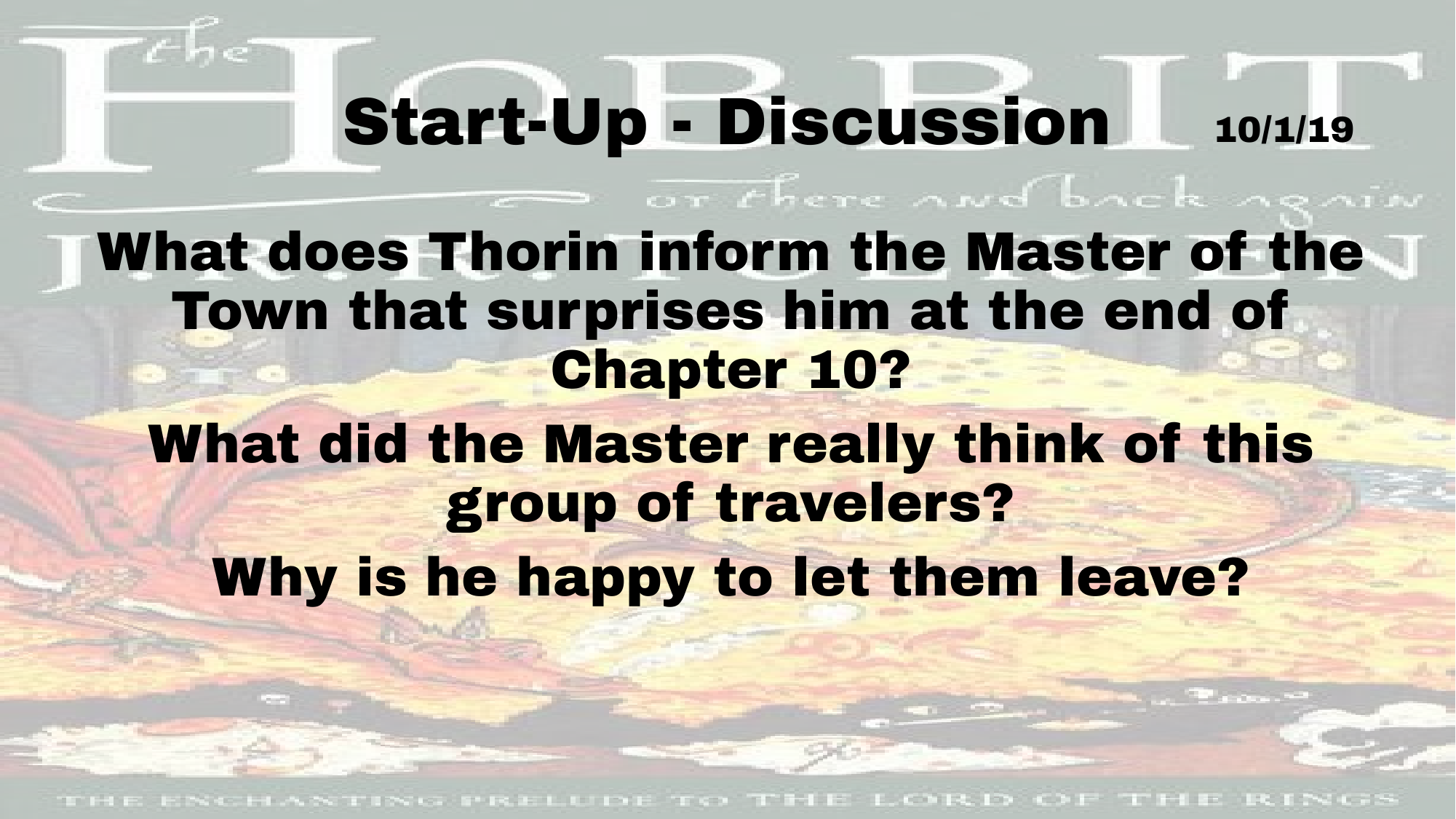

# Start-Up - Discussion
10/1/19
What does Thorin inform the Master of the Town that surprises him at the end of Chapter 10?
What did the Master really think of this group of travelers?
Why is he happy to let them leave?